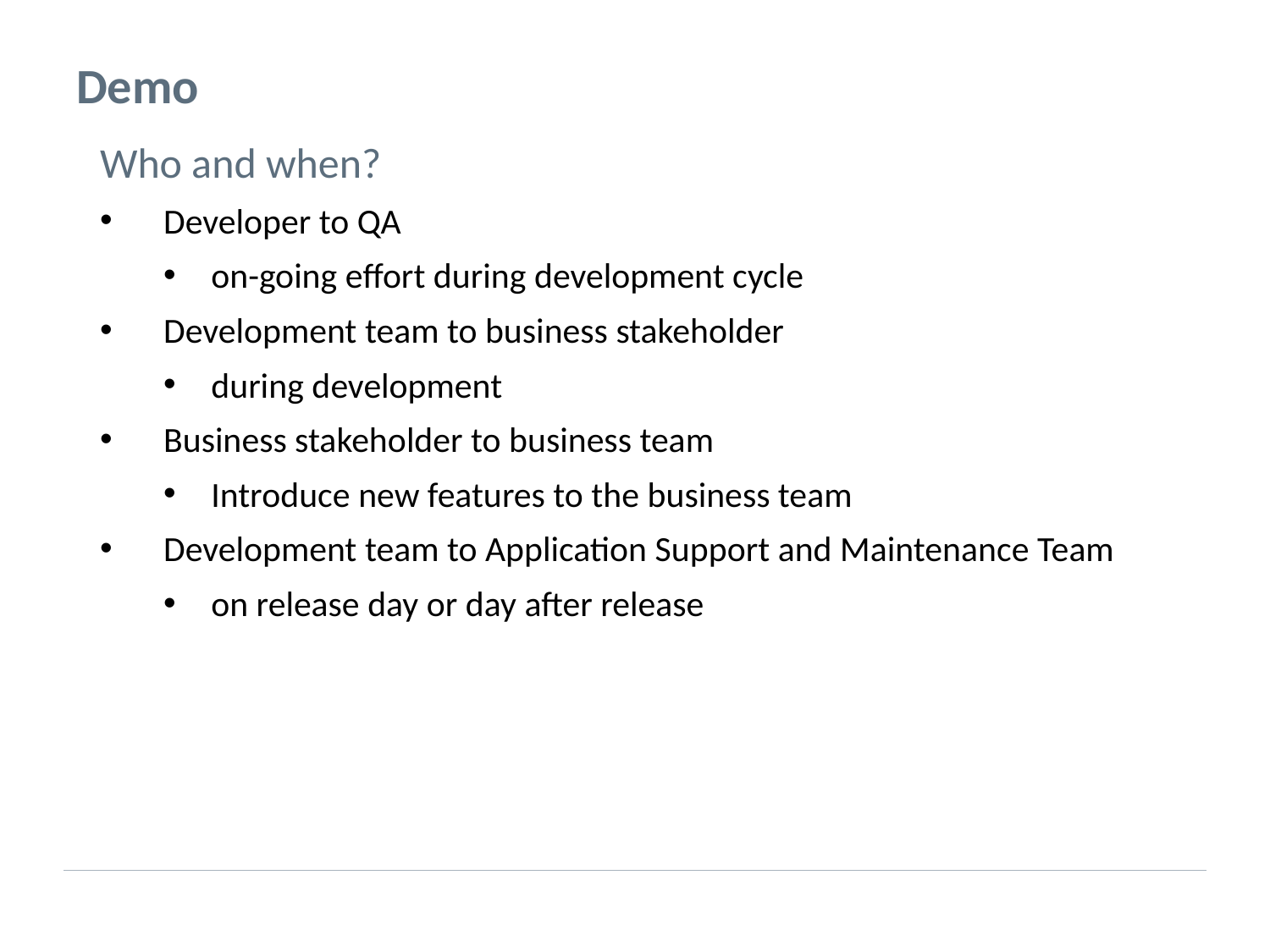

# Demo
Who and when?
Developer to QA
on-going effort during development cycle
Development team to business stakeholder
during development
Business stakeholder to business team
Introduce new features to the business team
Development team to Application Support and Maintenance Team
on release day or day after release